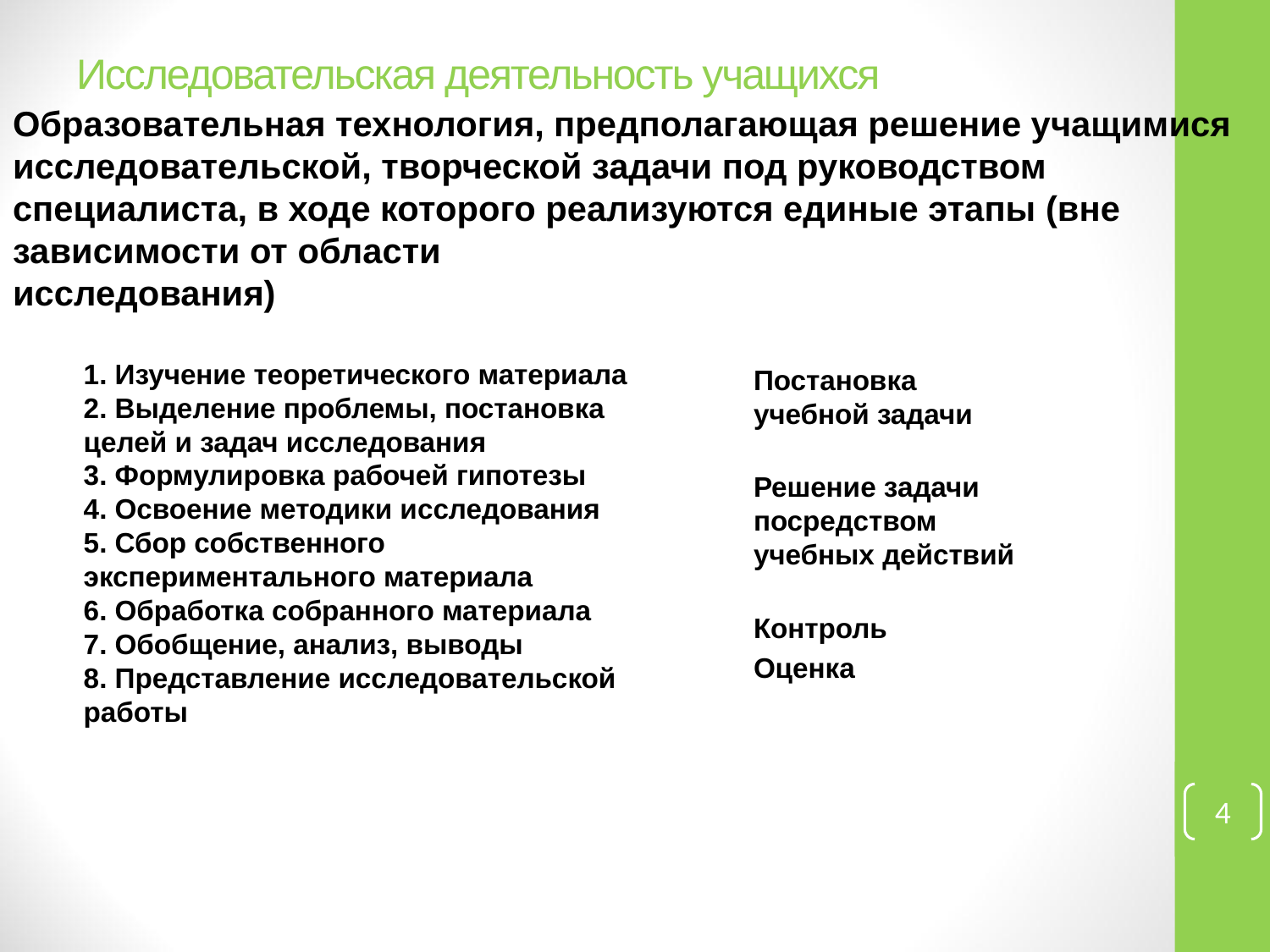

# Исследовательская деятельность учащихся
Образовательная технология, предполагающая решение учащимися
исследовательской, творческой задачи под руководством специалиста, в ходе которого реализуются единые этапы (вне зависимости от области
исследования)
1. Изучение теоретического материала
2. Выделение проблемы, постановка целей и задач исследования
3. Формулировка рабочей гипотезы
4. Освоение методики исследования
5. Сбор собственного экспериментального материала
6. Обработка собранного материала
7. Обобщение, анализ, выводы
8. Представление исследовательской работы
Постановка
учебной задачи
Решение задачи
посредством
учебных действий
Контроль
Оценка

4